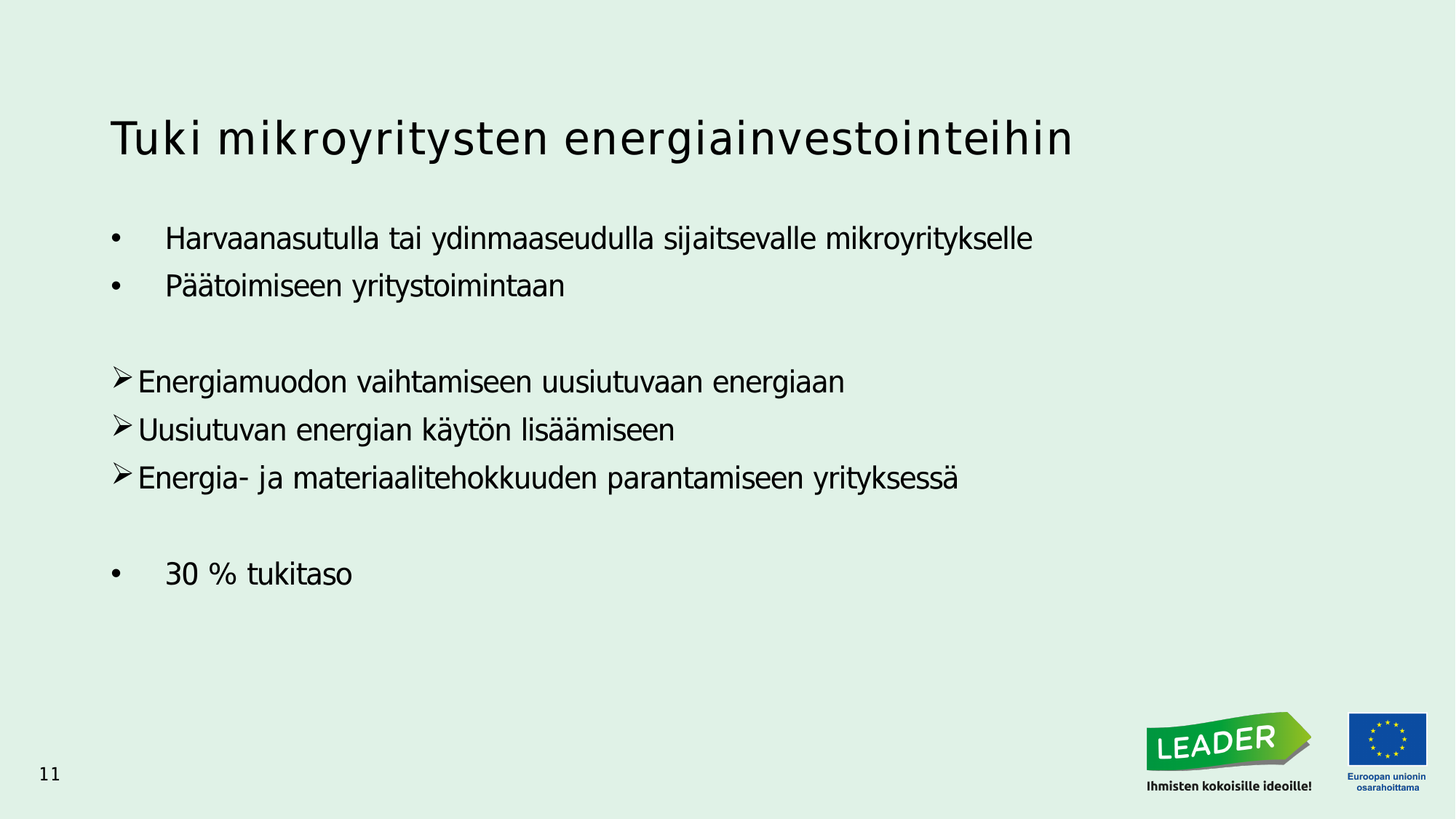

# Tuki mikroyritysten energiainvestointeihin
Harvaanasutulla tai ydinmaaseudulla sijaitsevalle mikroyritykselle
Päätoimiseen yritystoimintaan

Energiamuodon vaihtamiseen uusiutuvaan energiaan
Uusiutuvan energian käytön lisäämiseen
Energia- ja materiaalitehokkuuden parantamiseen yrityksessä

30 % tukitaso